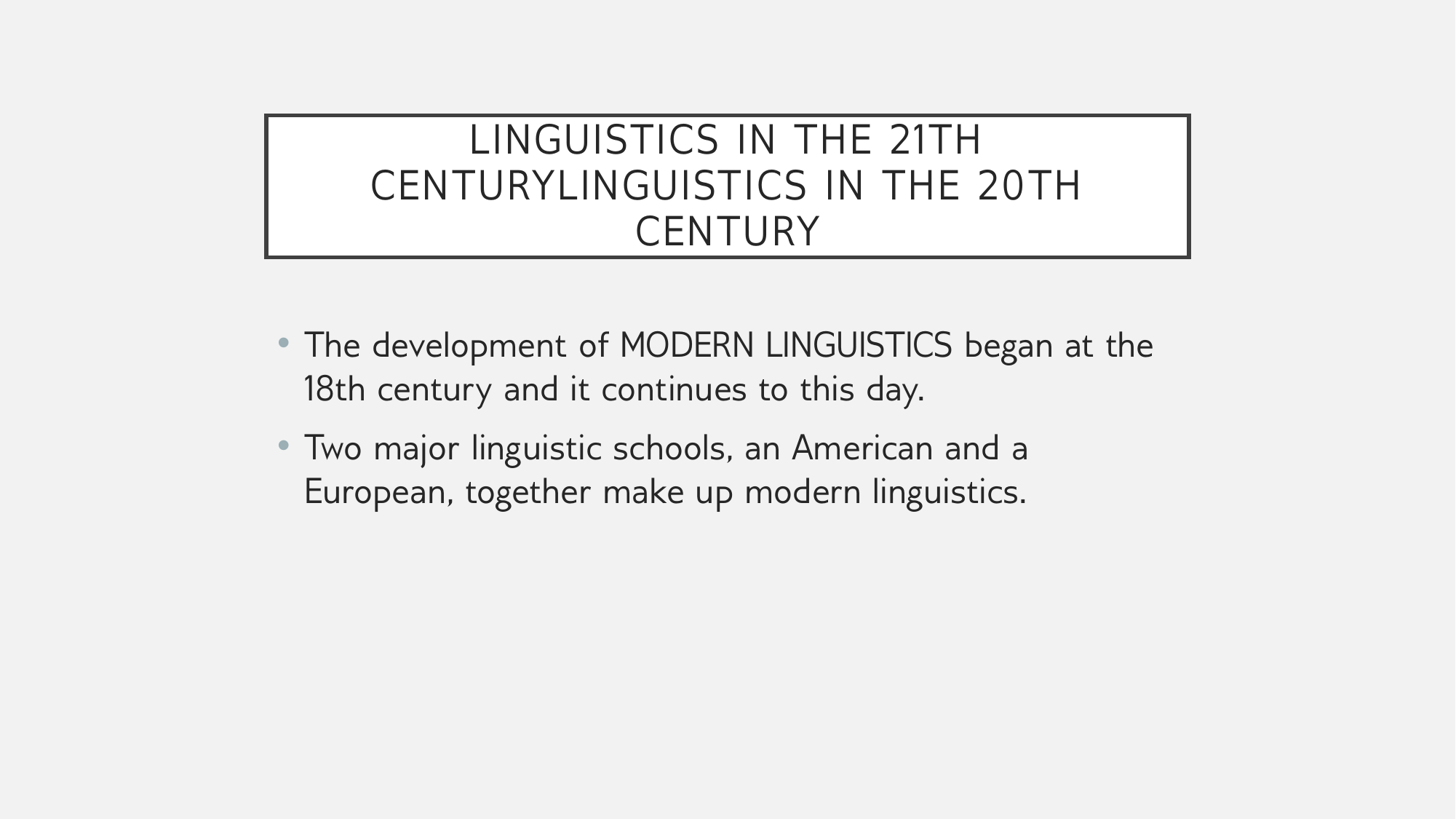

# Linguistics in the 21th centuryLinguistics in the 20th century
The development of MODERN LINGUISTICS began at the 18th century and it continues to this day.
Two major linguistic schools, an American and a European, together make up modern linguistics.